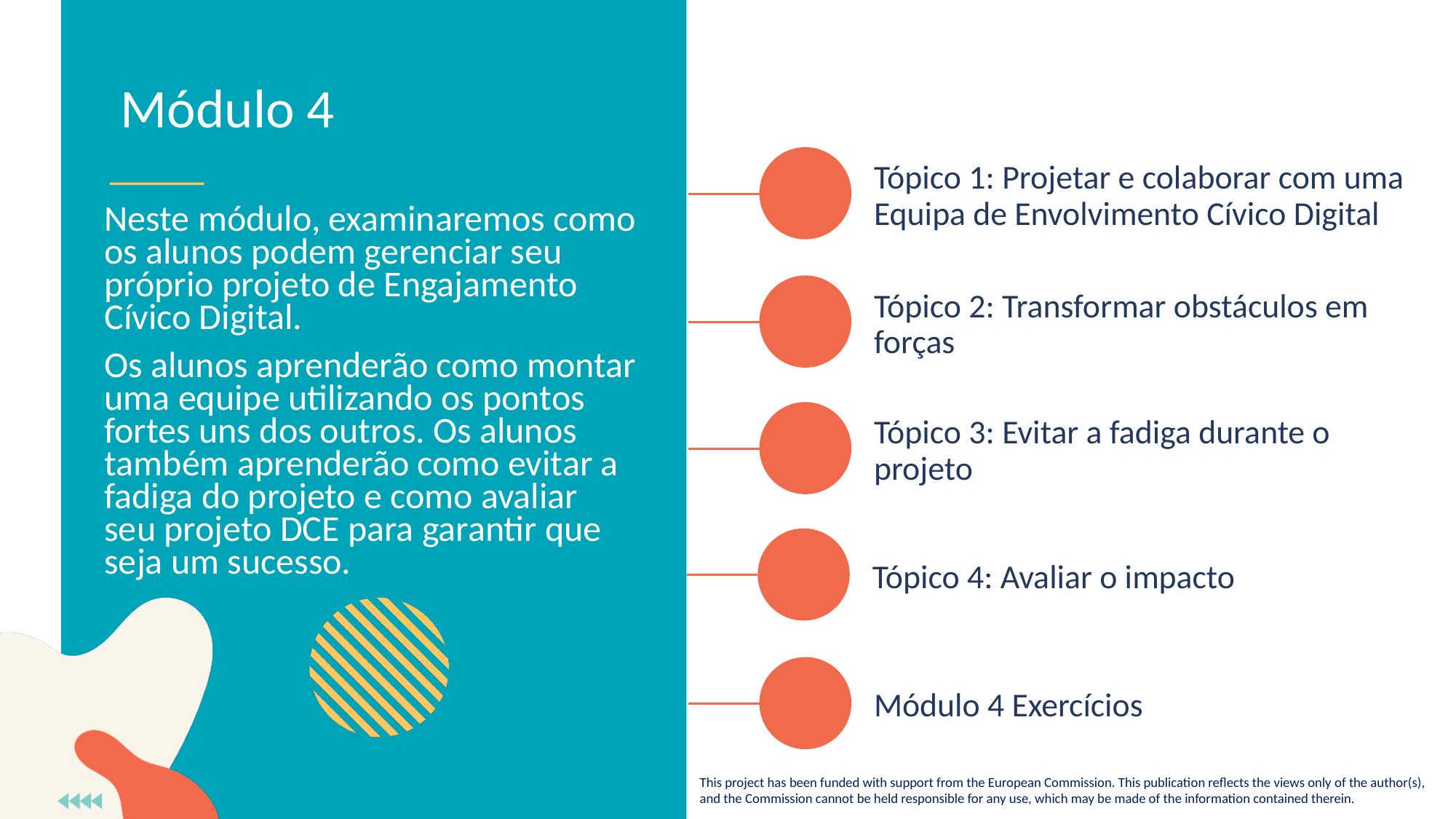

Módulo 4
Tópico 1: Projetar e colaborar com uma Equipa de Envolvimento Cívico Digital

Neste módulo, examinaremos como os alunos podem gerenciar seu próprio projeto de Engajamento Cívico Digital.
Os alunos aprenderão como montar uma equipe utilizando os pontos fortes uns dos outros. Os alunos também aprenderão como evitar a fadiga do projeto e como avaliar seu projeto DCE para garantir que seja um sucesso.
Tópico 2: Transformar obstáculos em forças

Tópico 3: Evitar a fadiga durante o projeto

Tópico 4: Avaliar o impacto

Módulo 4 Exercícios

This project has been funded with support from the European Commission. This publication reflects the views only of the author(s), and the Commission cannot be held responsible for any use, which may be made of the information contained therein.